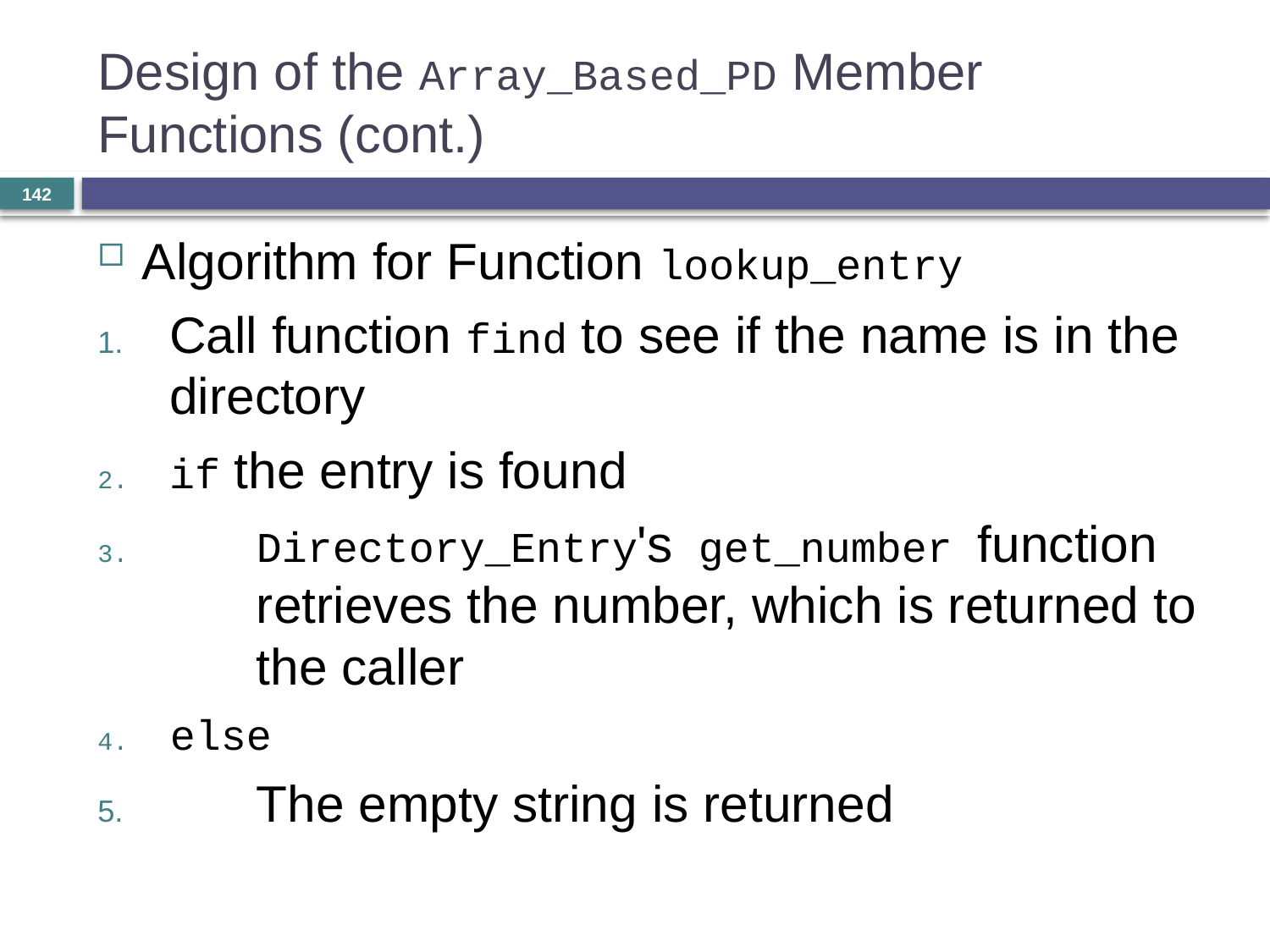

# Design of the Array_Based_PD Member Functions (cont.)
142
Algorithm for Function lookup_entry
Call function find to see if the name is in the directory
if the entry is found
Directory_Entry's get_number function retrieves the number, which is returned to the caller
else
The empty string is returned